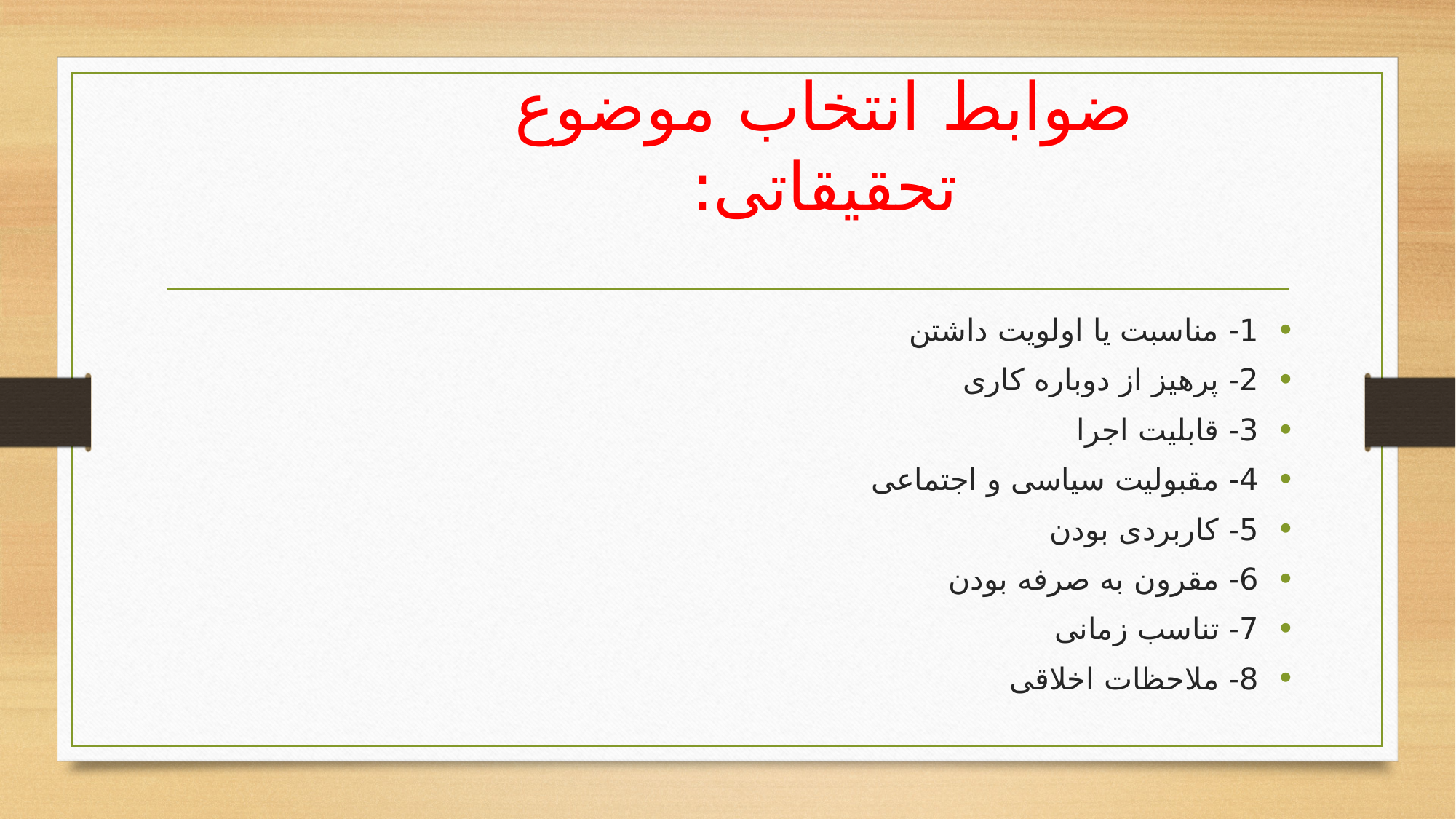

# ضوابط انتخاب موضوع تحقیقاتی:
1- مناسبت یا اولویت داشتن
2- پرهیز از دوباره کاری
3- قابلیت اجرا
4- مقبولیت سیاسی و اجتماعی
5- کاربردی بودن
6- مقرون به صرفه بودن
7- تناسب زمانی
8- ملاحظات اخلاقی